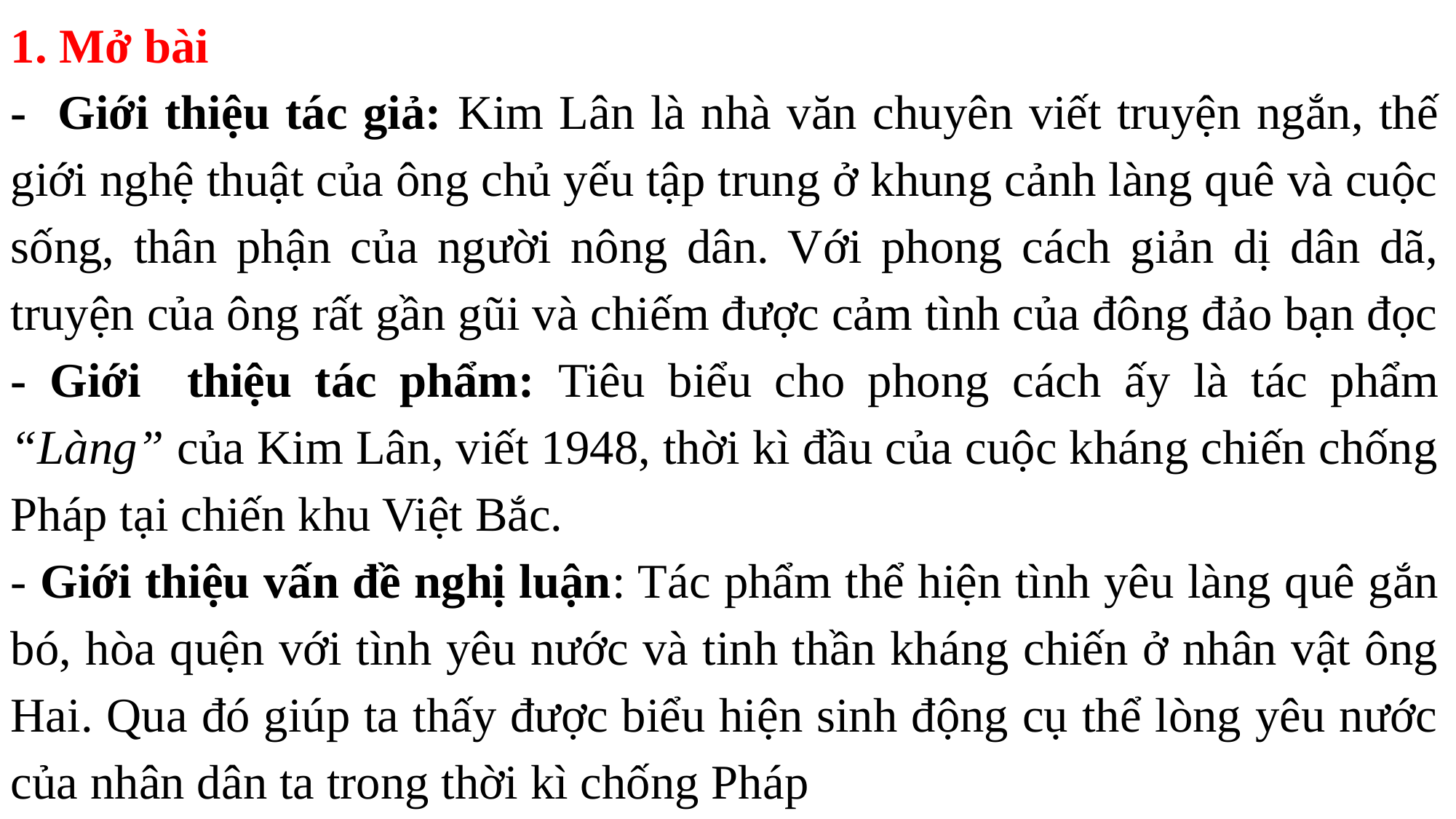

1. Mở bài
-  Giới thiệu tác giả: Kim Lân là nhà văn chuyên viết truyện ngắn, thế giới nghệ thuật của ông chủ yếu tập trung ở khung cảnh làng quê và cuộc sống, thân phận của người nông dân. Với phong cách giản dị dân dã, truyện của ông rất gần gũi và chiếm được cảm tình của đông đảo bạn đọc
- Giới  thiệu tác phẩm: Tiêu biểu cho phong cách ấy là tác phẩm “Làng” của Kim Lân, viết 1948, thời kì đầu của cuộc kháng chiến chống Pháp tại chiến khu Việt Bắc.
- Giới thiệu vấn đề nghị luận: Tác phẩm thể hiện tình yêu làng quê gắn bó, hòa quện với tình yêu nước và tinh thần kháng chiến ở nhân vật ông Hai. Qua đó giúp ta thấy được biểu hiện sinh động cụ thể lòng yêu nước của nhân dân ta trong thời kì chống Pháp